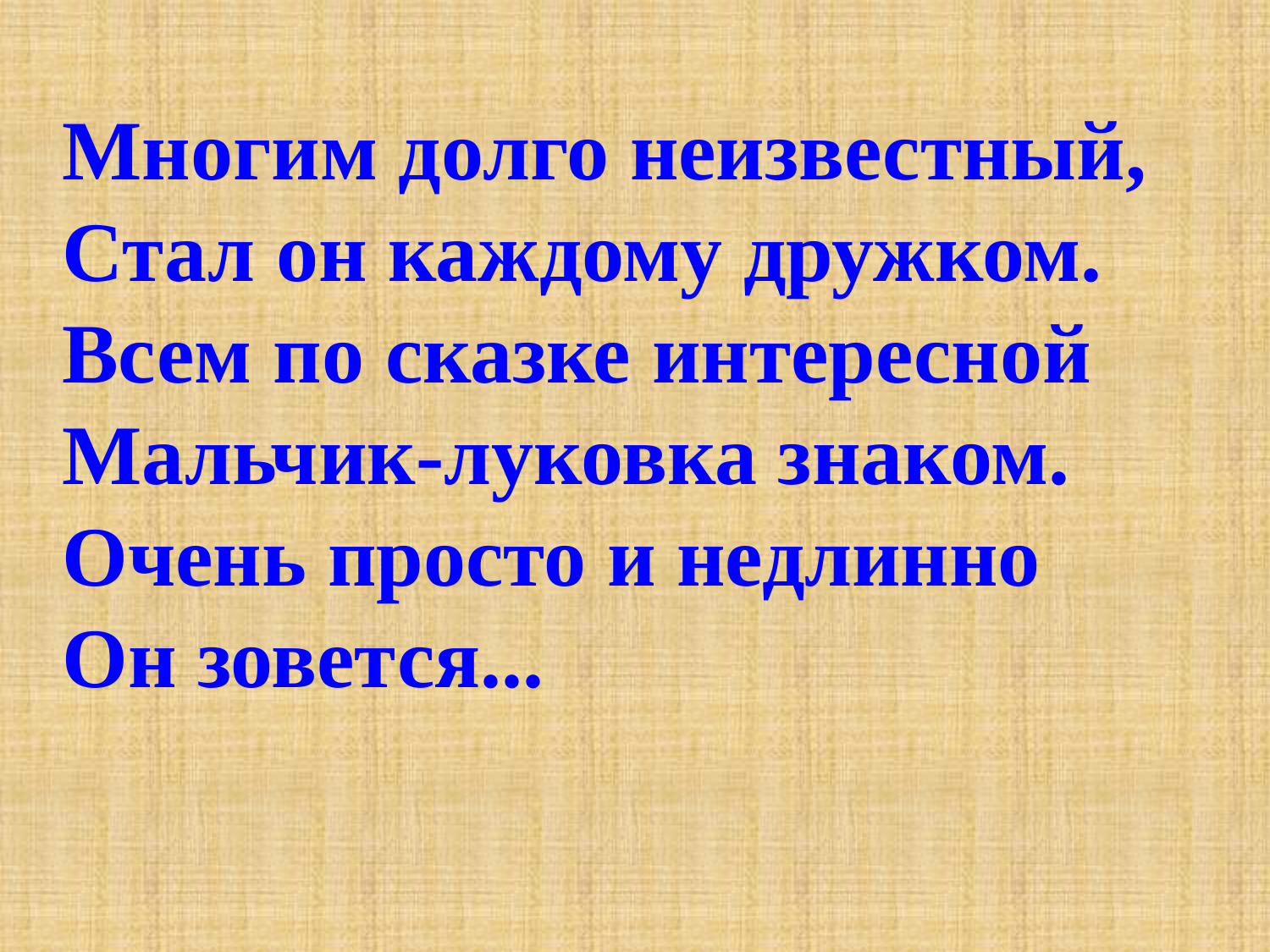

Многим долго неизвестный,
Стал он каждому дружком.
Всем по сказке интересной
Мальчик-луковка знаком.
Очень просто и недлинно
Он зовется...